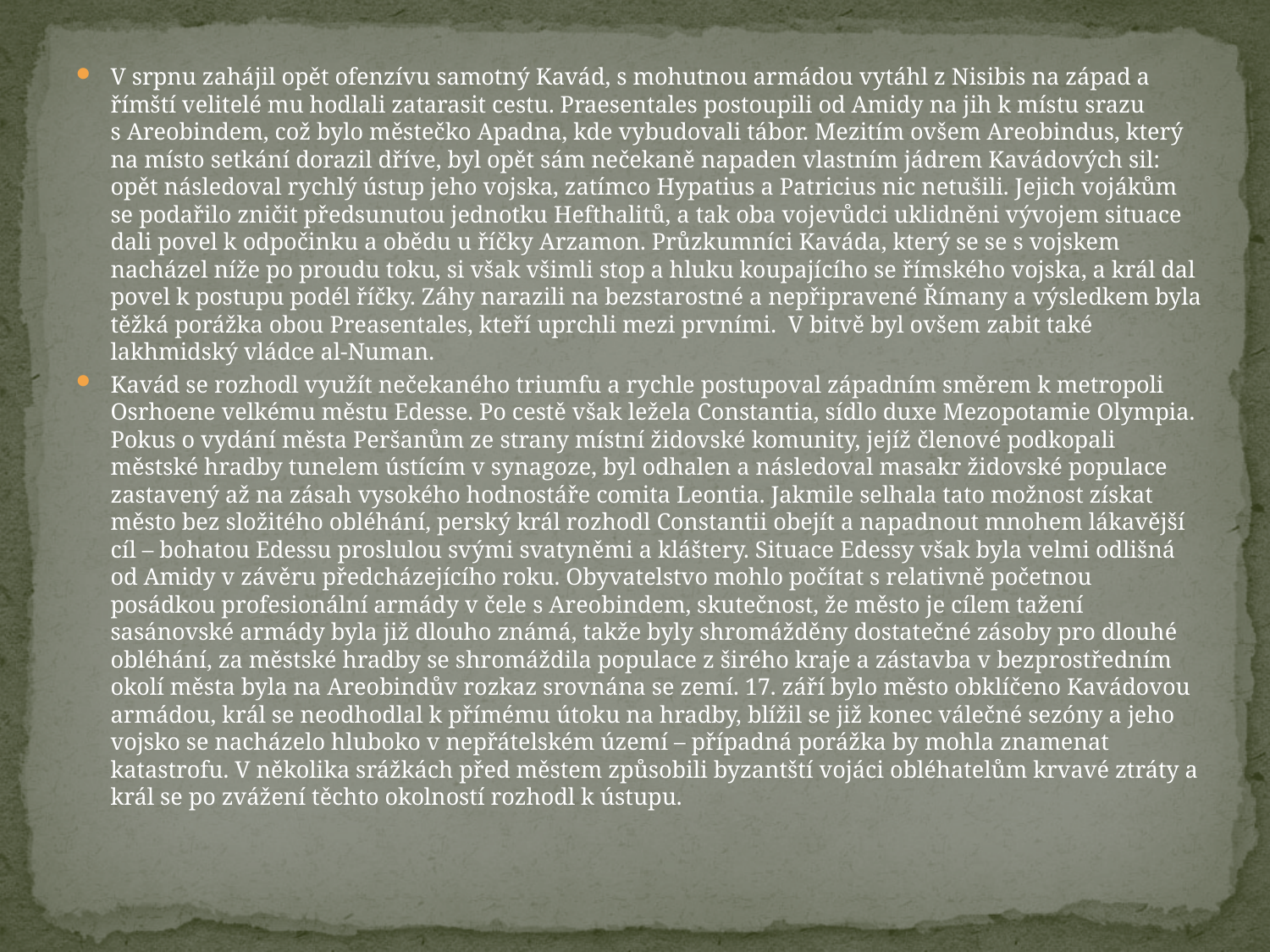

V srpnu zahájil opět ofenzívu samotný Kavád, s mohutnou armádou vytáhl z Nisibis na západ a římští velitelé mu hodlali zatarasit cestu. Praesentales postoupili od Amidy na jih k místu srazu s Areobindem, což bylo městečko Apadna, kde vybudovali tábor. Mezitím ovšem Areobindus, který na místo setkání dorazil dříve, byl opět sám nečekaně napaden vlastním jádrem Kavádových sil: opět následoval rychlý ústup jeho vojska, zatímco Hypatius a Patricius nic netušili. Jejich vojákům se podařilo zničit předsunutou jednotku Hefthalitů, a tak oba vojevůdci uklidněni vývojem situace dali povel k odpočinku a obědu u říčky Arzamon. Průzkumníci Kaváda, který se se s vojskem nacházel níže po proudu toku, si však všimli stop a hluku koupajícího se římského vojska, a král dal povel k postupu podél říčky. Záhy narazili na bezstarostné a nepřipravené Římany a výsledkem byla těžká porážka obou Preasentales, kteří uprchli mezi prvními.  V bitvě byl ovšem zabit také lakhmidský vládce al-Numan.
Kavád se rozhodl využít nečekaného triumfu a rychle postupoval západním směrem k metropoli Osrhoene velkému městu Edesse. Po cestě však ležela Constantia, sídlo duxe Mezopotamie Olympia. Pokus o vydání města Peršanům ze strany místní židovské komunity, jejíž členové podkopali městské hradby tunelem ústícím v synagoze, byl odhalen a následoval masakr židovské populace zastavený až na zásah vysokého hodnostáře comita Leontia. Jakmile selhala tato možnost získat město bez složitého obléhání, perský král rozhodl Constantii obejít a napadnout mnohem lákavější cíl – bohatou Edessu proslulou svými svatyněmi a kláštery. Situace Edessy však byla velmi odlišná od Amidy v závěru předcházejícího roku. Obyvatelstvo mohlo počítat s relativně početnou posádkou profesionální armády v čele s Areobindem, skutečnost, že město je cílem tažení sasánovské armády byla již dlouho známá, takže byly shromážděny dostatečné zásoby pro dlouhé obléhání, za městské hradby se shromáždila populace z širého kraje a zástavba v bezprostředním okolí města byla na Areobindův rozkaz srovnána se zemí. 17. září bylo město obklíčeno Kavádovou armádou, král se neodhodlal k přímému útoku na hradby, blížil se již konec válečné sezóny a jeho vojsko se nacházelo hluboko v nepřátelském území – případná porážka by mohla znamenat katastrofu. V několika srážkách před městem způsobili byzantští vojáci obléhatelům krvavé ztráty a král se po zvážení těchto okolností rozhodl k ústupu.